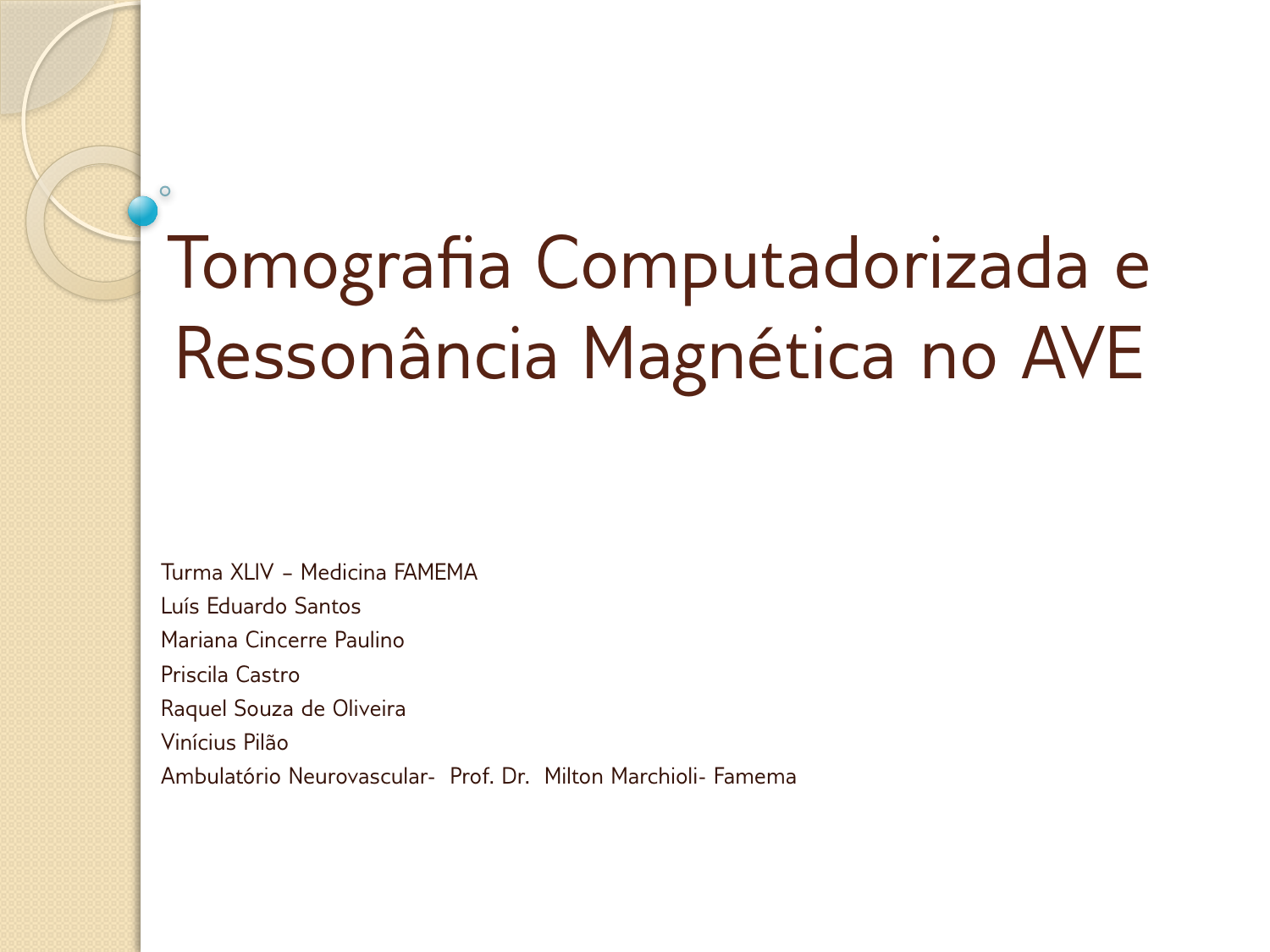

# Tomografia Computadorizada e Ressonância Magnética no AVE
Turma XLIV – Medicina FAMEMA
Luís Eduardo Santos
Mariana Cincerre Paulino
Priscila Castro
Raquel Souza de Oliveira
Vinícius Pilão
Ambulatório Neurovascular-  Prof. Dr.  Milton Marchioli- Famema